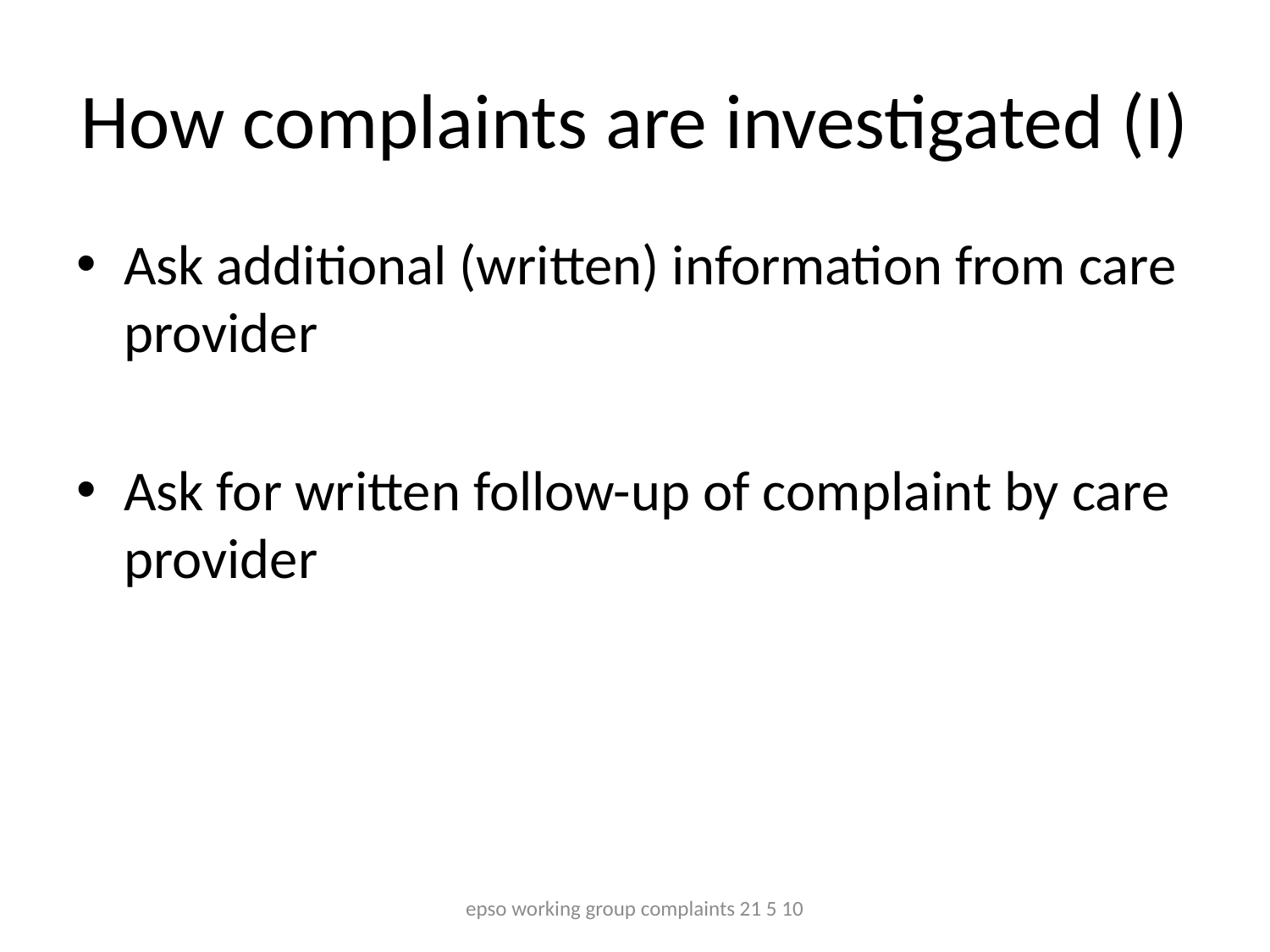

# How complaints are investigated (I)
Ask additional (written) information from care provider

Ask for written follow-up of complaint by care provider

epso working group complaints 21 5 10